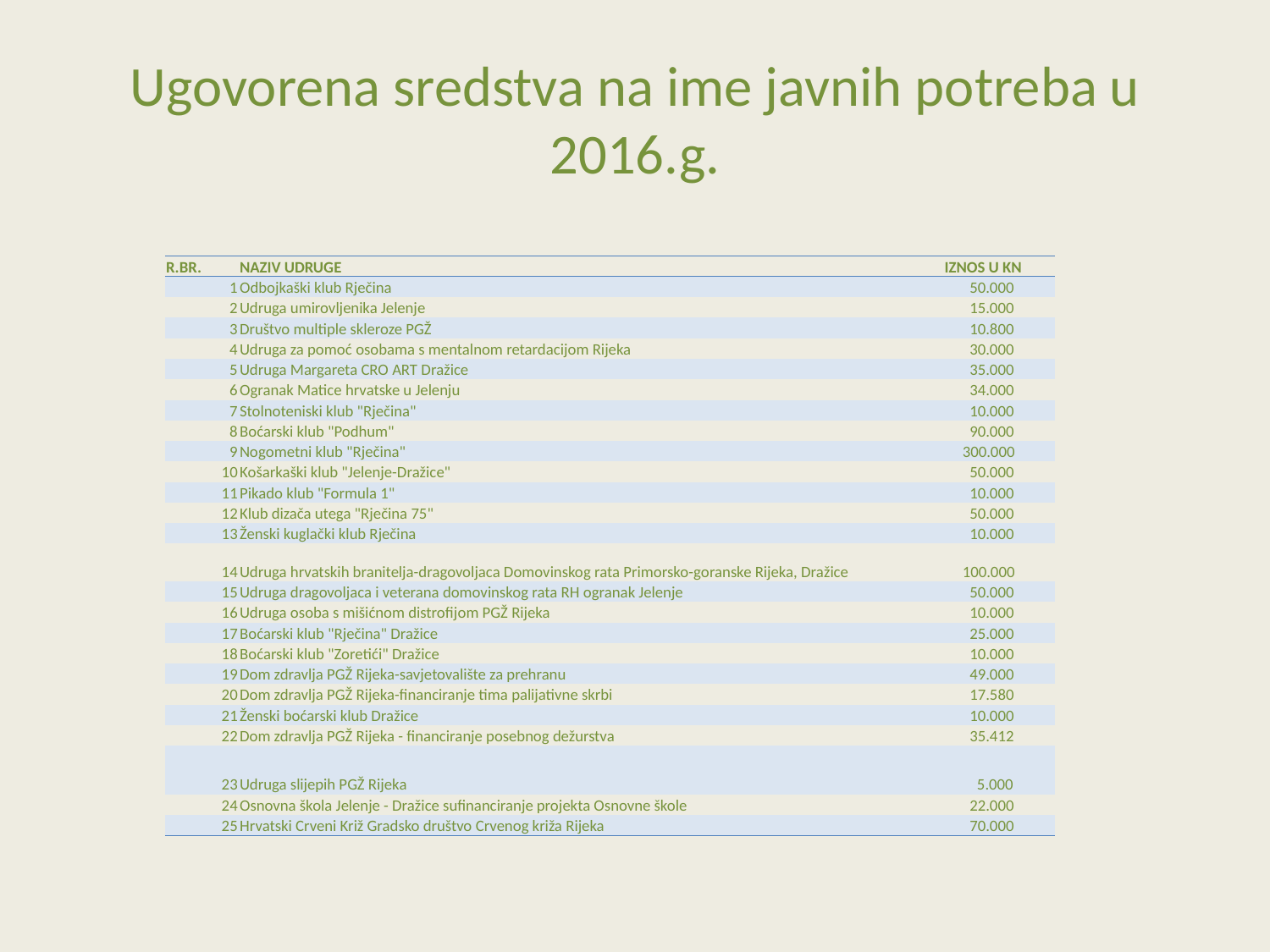

# Ugovorena sredstva na ime javnih potreba u 2016.g.
| R.BR. | NAZIV UDRUGE | IZNOS U KN |
| --- | --- | --- |
| 1 | Odbojkaški klub Rječina | 50.000 |
| 2 | Udruga umirovljenika Jelenje | 15.000 |
| 3 | Društvo multiple skleroze PGŽ | 10.800 |
| 4 | Udruga za pomoć osobama s mentalnom retardacijom Rijeka | 30.000 |
| 5 | Udruga Margareta CRO ART Dražice | 35.000 |
| 6 | Ogranak Matice hrvatske u Jelenju | 34.000 |
| 7 | Stolnoteniski klub "Rječina" | 10.000 |
| 8 | Boćarski klub "Podhum" | 90.000 |
| 9 | Nogometni klub "Rječina" | 300.000 |
| 10 | Košarkaški klub "Jelenje-Dražice" | 50.000 |
| 11 | Pikado klub "Formula 1" | 10.000 |
| 12 | Klub dizača utega "Rječina 75" | 50.000 |
| 13 | Ženski kuglački klub Rječina | 10.000 |
| 14 | Udruga hrvatskih branitelja-dragovoljaca Domovinskog rata Primorsko-goranske Rijeka, Dražice | 100.000 |
| 15 | Udruga dragovoljaca i veterana domovinskog rata RH ogranak Jelenje | 50.000 |
| 16 | Udruga osoba s mišićnom distrofijom PGŽ Rijeka | 10.000 |
| 17 | Boćarski klub "Rječina" Dražice | 25.000 |
| 18 | Boćarski klub "Zoretići" Dražice | 10.000 |
| 19 | Dom zdravlja PGŽ Rijeka-savjetovalište za prehranu | 49.000 |
| 20 | Dom zdravlja PGŽ Rijeka-financiranje tima palijativne skrbi | 17.580 |
| 21 | Ženski boćarski klub Dražice | 10.000 |
| 22 | Dom zdravlja PGŽ Rijeka - financiranje posebnog dežurstva | 35.412 |
| 23 | Udruga slijepih PGŽ Rijeka | 5.000 |
| 24 | Osnovna škola Jelenje - Dražice sufinanciranje projekta Osnovne škole | 22.000 |
| 25 | Hrvatski Crveni Križ Gradsko društvo Crvenog križa Rijeka | 70.000 |